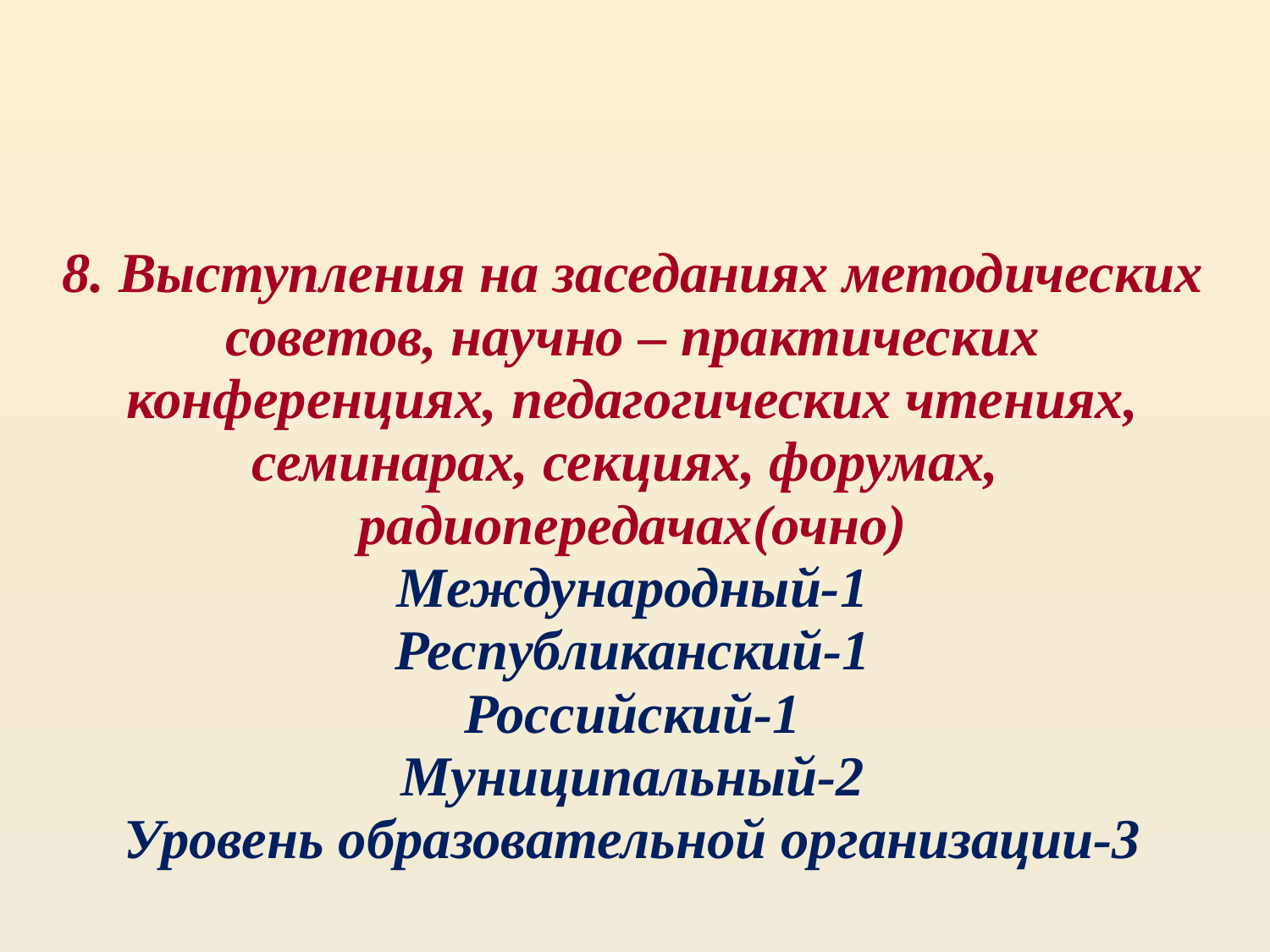

8. Выступления на заседаниях методических советов, научно – практических конференциях, педагогических чтениях, семинарах, секциях, форумах,  радиопередачах(очно)
Международный-1
Республиканский-1
Российский-1
Муниципальный-2
Уровень образовательной организации-3